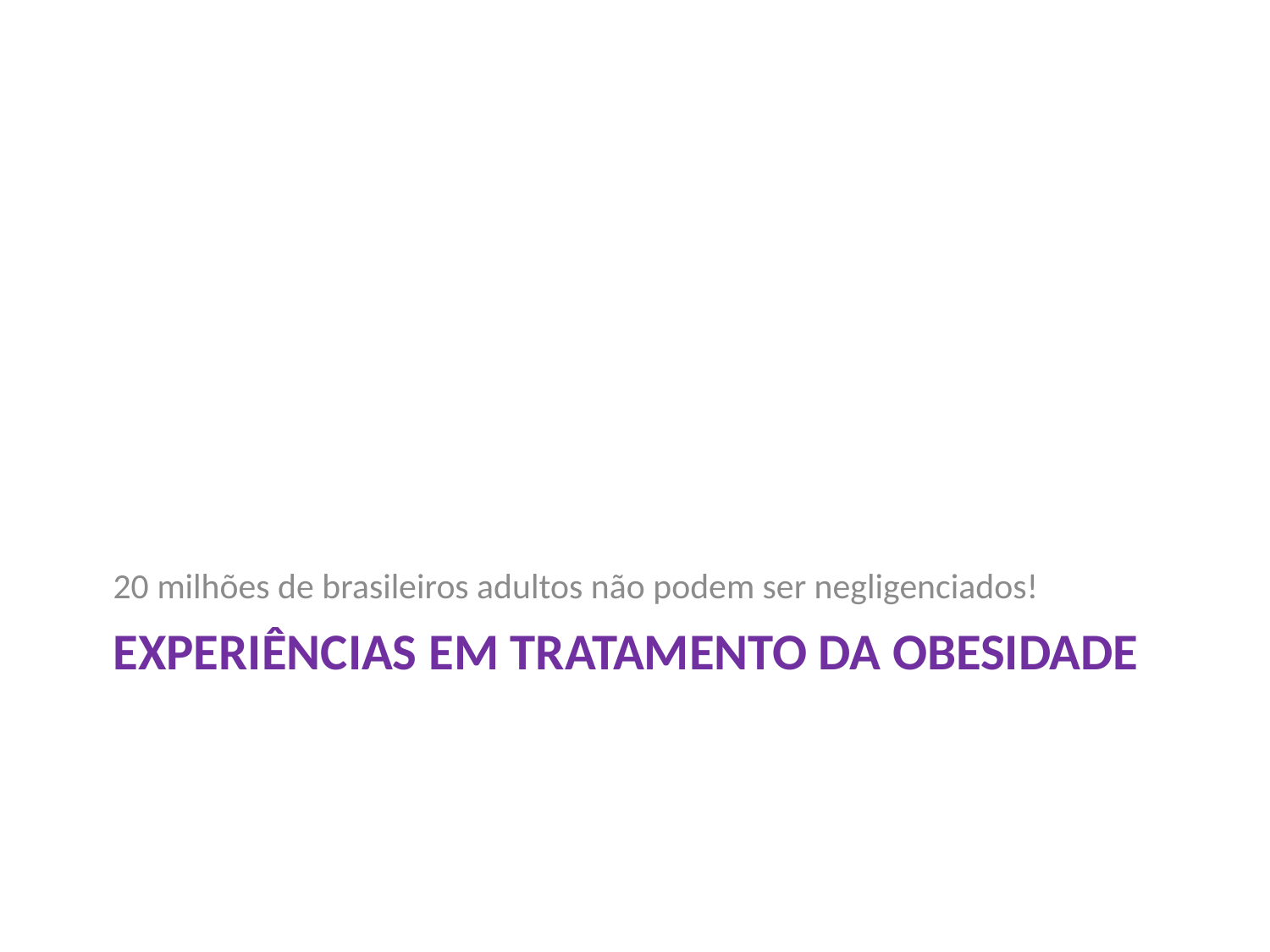

20 milhões de brasileiros adultos não podem ser negligenciados!
# Experiências em tratamento da Obesidade